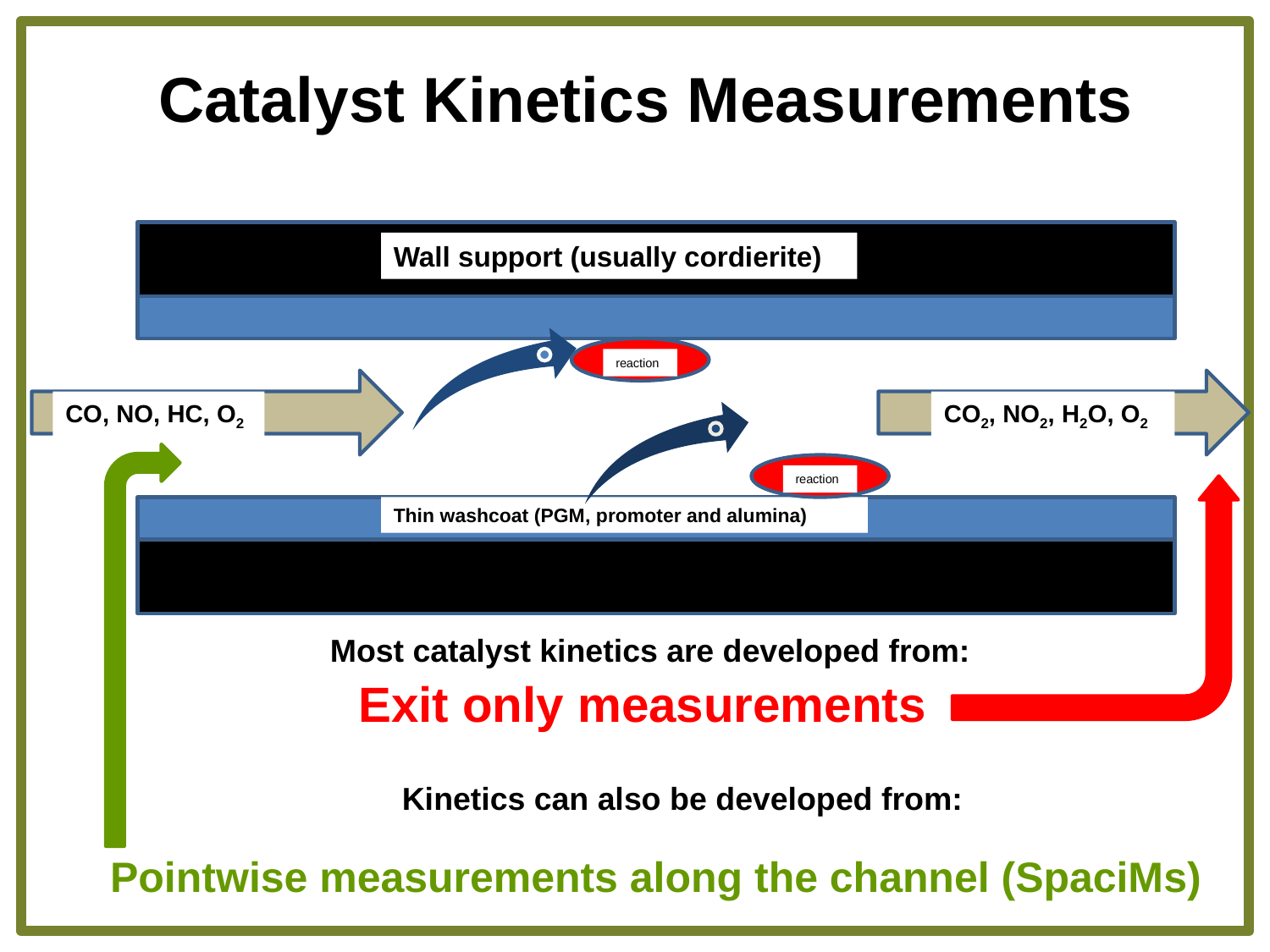

Catalyst Kinetics Measurements

Wall support (usually cordierite)

reaction
CO, NO, HC, O2
CO2, NO2, H2O, O2

reaction

Thin washcoat (PGM, promoter and alumina)

Most catalyst kinetics are developed from:
Exit only measurements

Pointwise measurements along the channel (SpaciMs)
Kinetics can also be developed from: